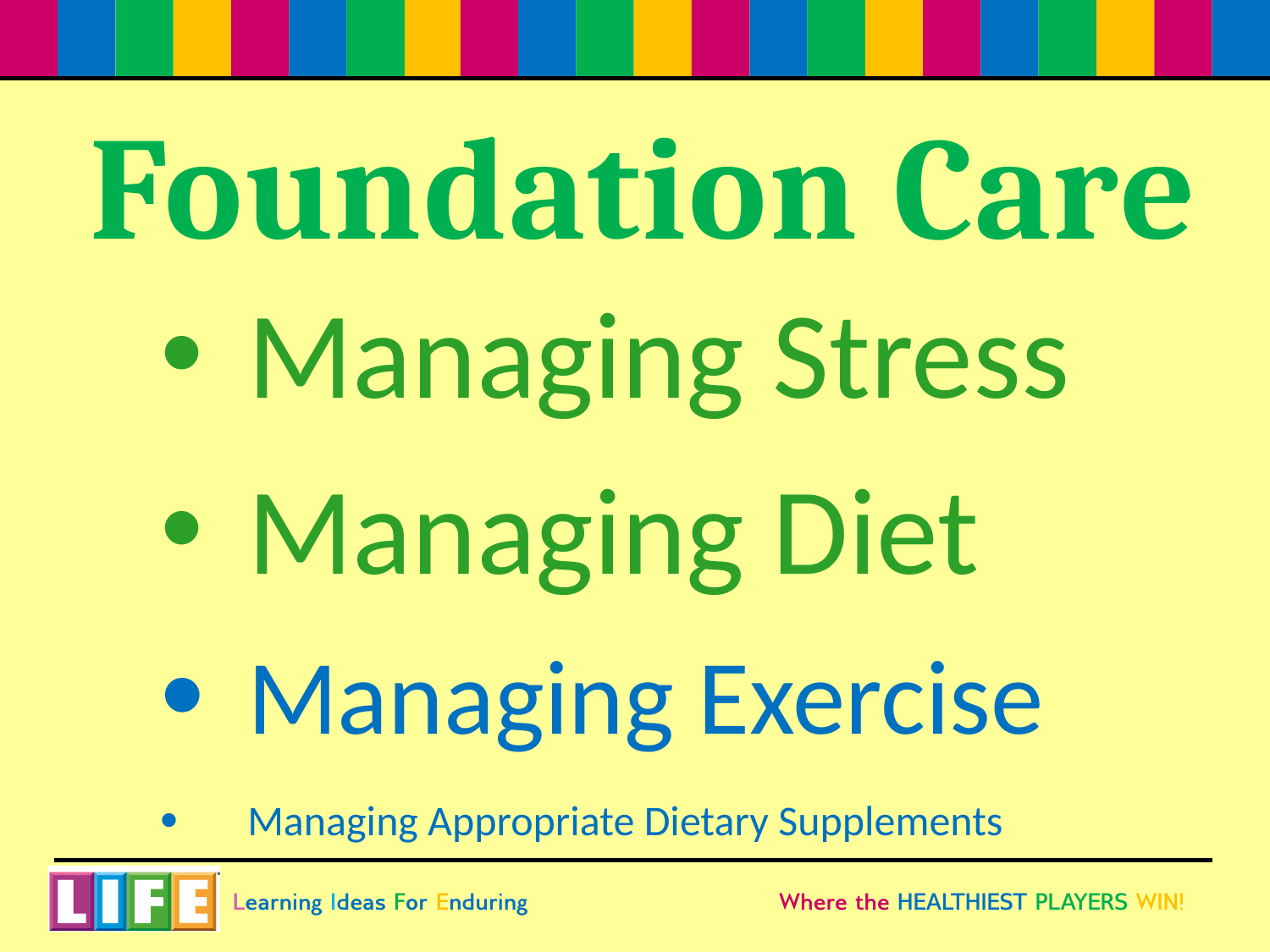

# Foundation Care
Managing Stress
Managing Diet
Managing Exercise
Managing Appropriate Dietary Supplements